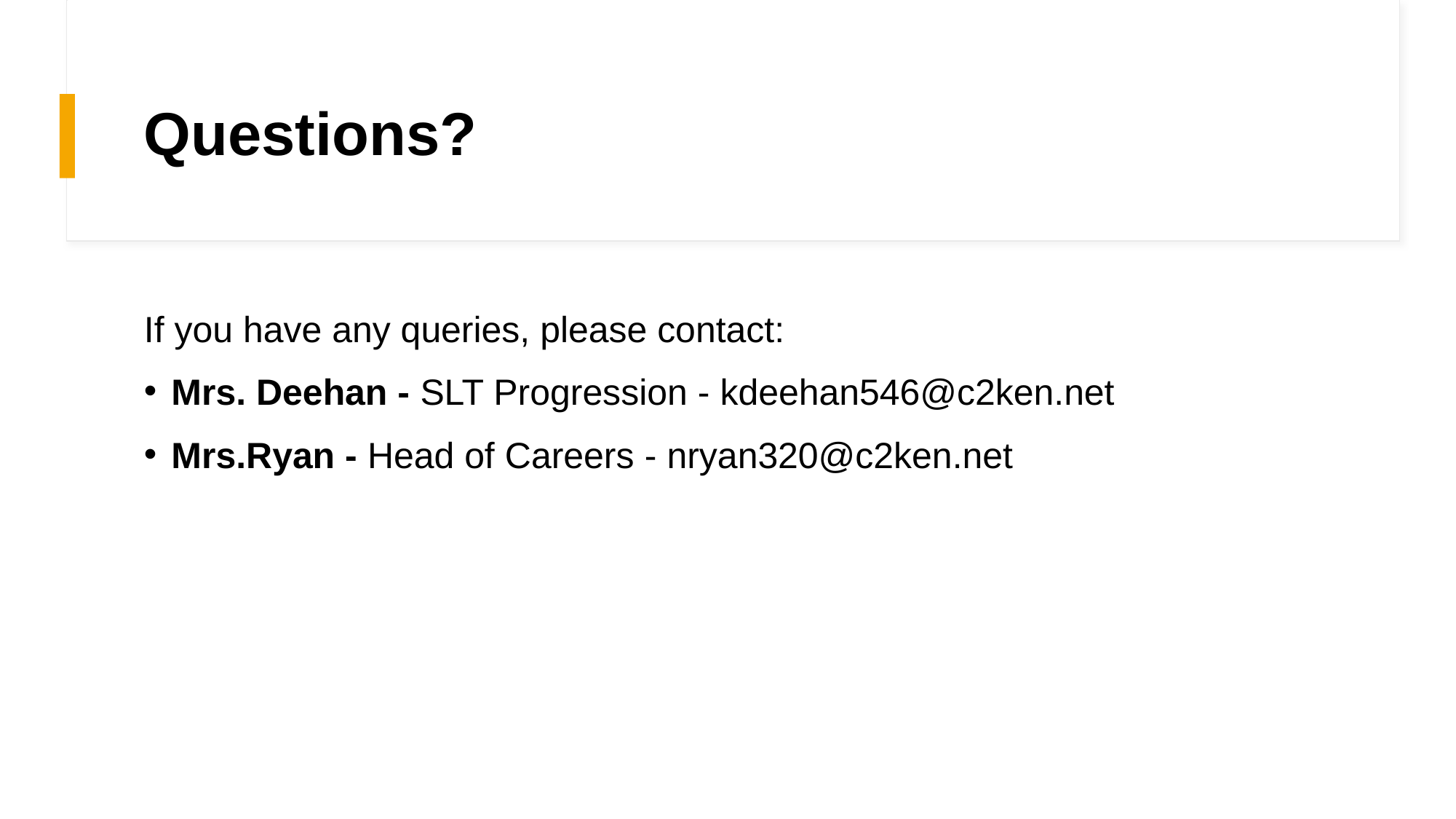

# Questions?
If you have any queries, please contact:​
Mrs. Deehan - SLT Progression ​- kdeehan546@c2ken.net
Mrs.Ryan - Head of Careers​ - nryan320@c2ken.net